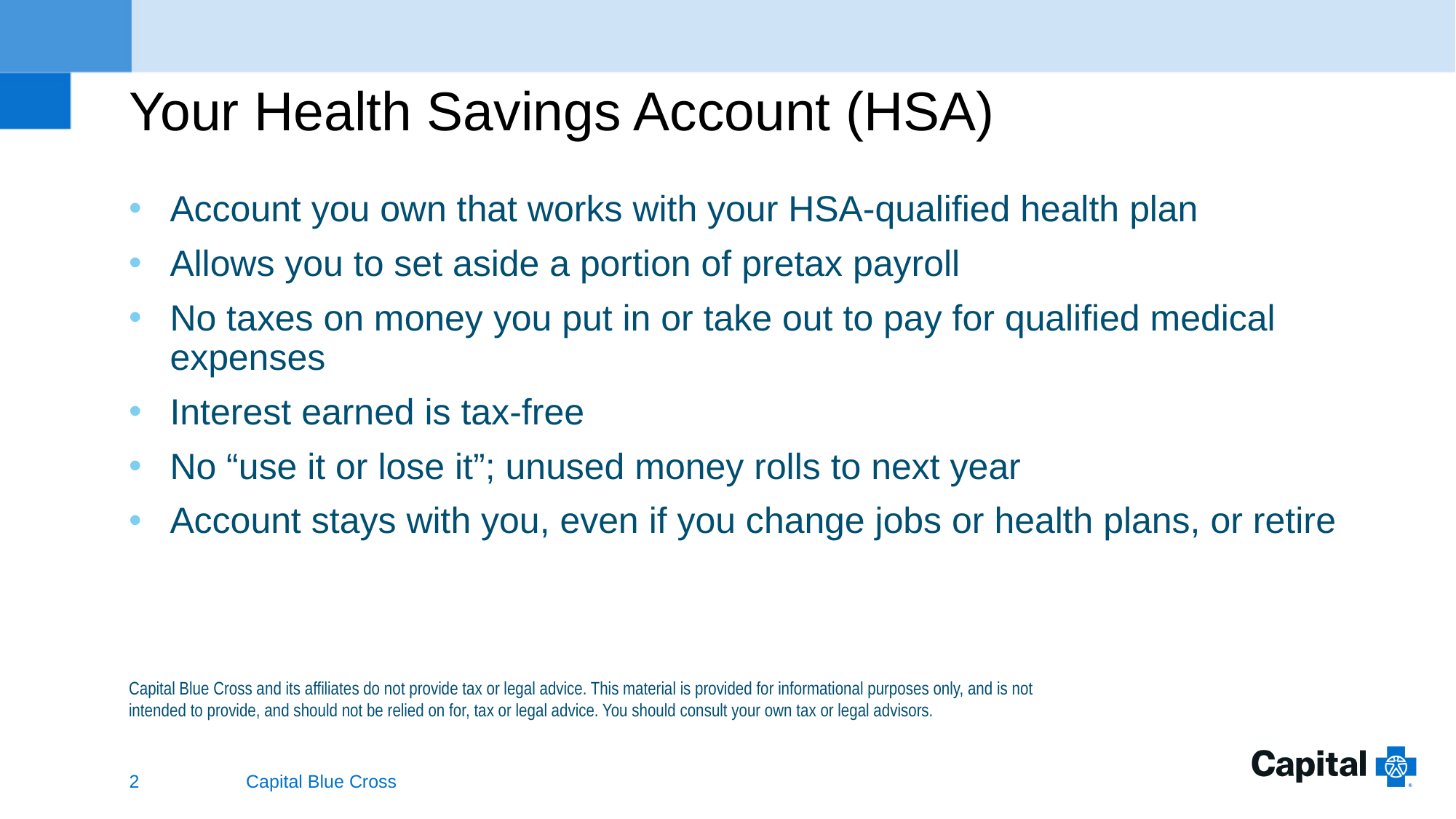

Your Health Savings Account (HSA)
Account you own that works with your HSA-qualified health plan
Allows you to set aside a portion of pretax payroll
No taxes on money you put in or take out to pay for qualified medical expenses
Interest earned is tax-free
No “use it or lose it”; unused money rolls to next year
Account stays with you, even if you change jobs or health plans, or retire
Capital Blue Cross and its affiliates do not provide tax or legal advice. This material is provided for informational purposes only, and is not
intended to provide, and should not be relied on for, tax or legal advice. You should consult your own tax or legal advisors.
2